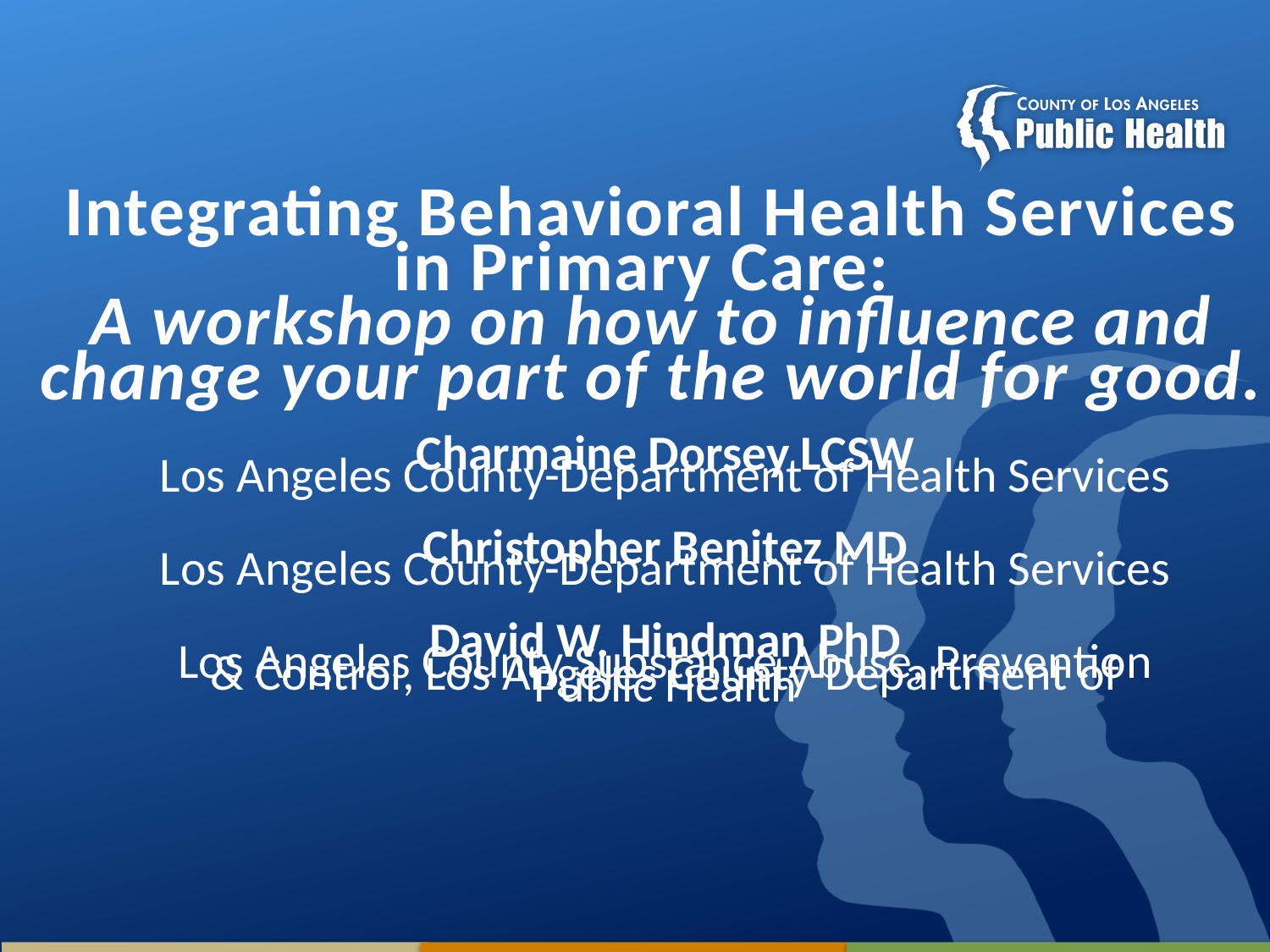

# Integrating Behavioral Health Services in Primary Care: A workshop on how to influence and change your part of the world for good.
Charmaine Dorsey LCSW
Los Angeles County-Department of Health Services

Christopher Benitez MD
Los Angeles County-Department of Health Services

David W. Hindman PhD
Los Angeles County Substance Abuse, Prevention & Control, Los Angeles County-Department of Public Health